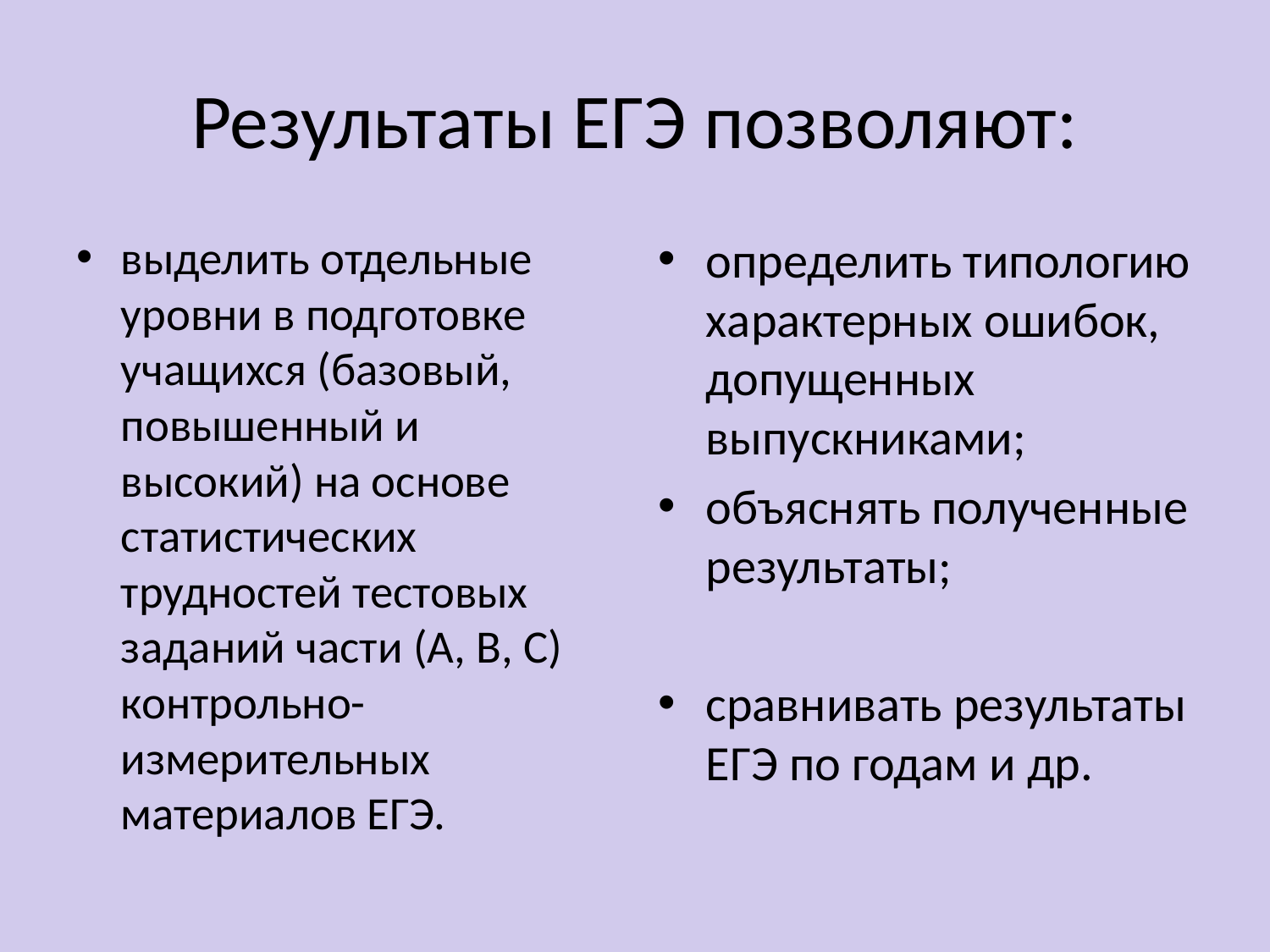

# Результаты ЕГЭ позволяют:
выделить отдельные уровни в подготовке учащихся (базовый, повышенный и высокий) на основе статистических трудностей тестовых заданий части (А, В, С) контрольно- измерительных материалов ЕГЭ.

определить типологию характерных ошибок, допущенных выпускниками;
объяснять полученные результаты;

сравнивать результаты ЕГЭ по годам и др.